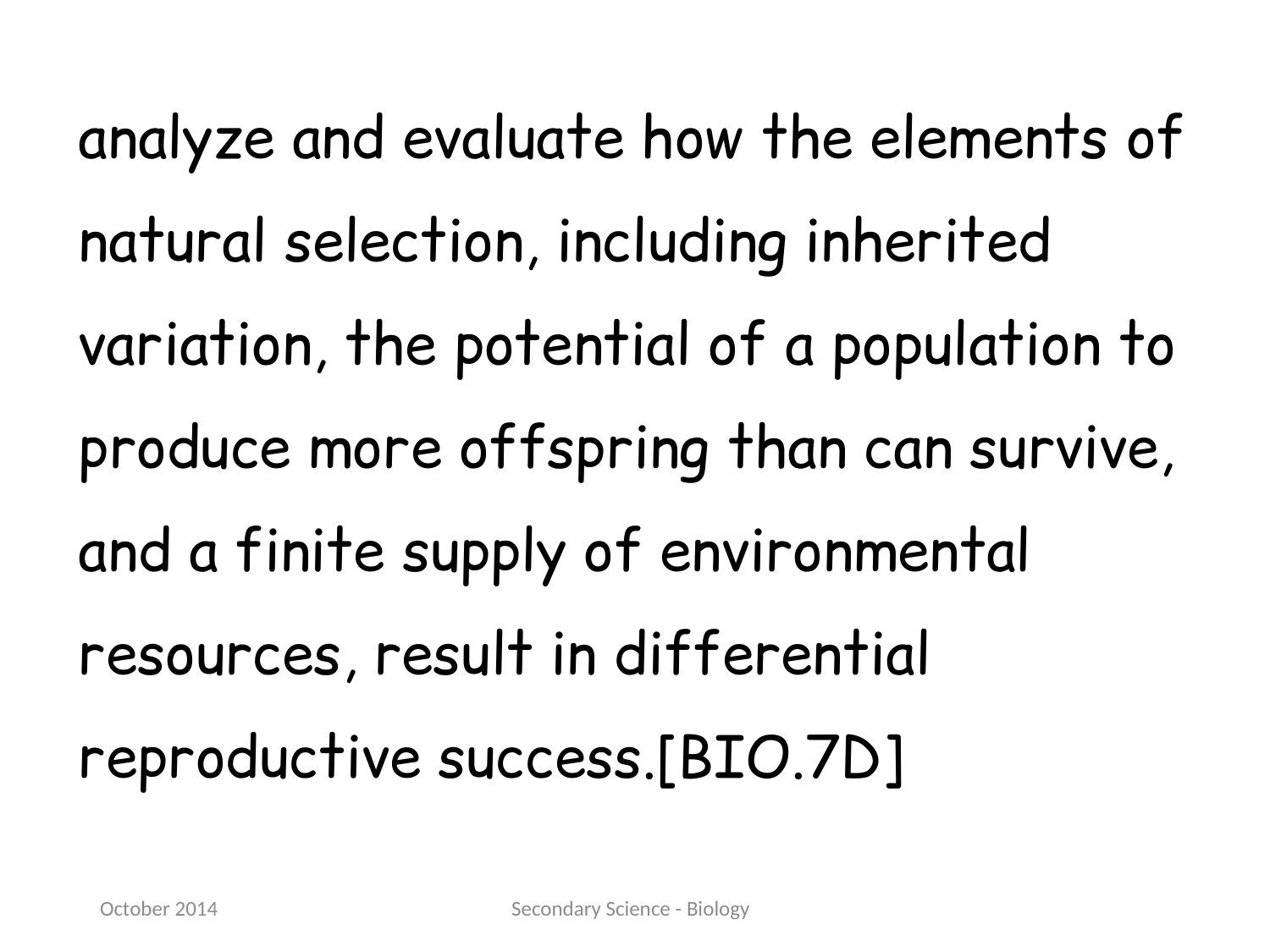

analyze and evaluate how the elements of natural selection, including inherited variation, the potential of a population to produce more offspring than can survive, and a finite supply of environmental resources, result in differential reproductive success.[BIO.7D]
October 2014
Secondary Science - Biology